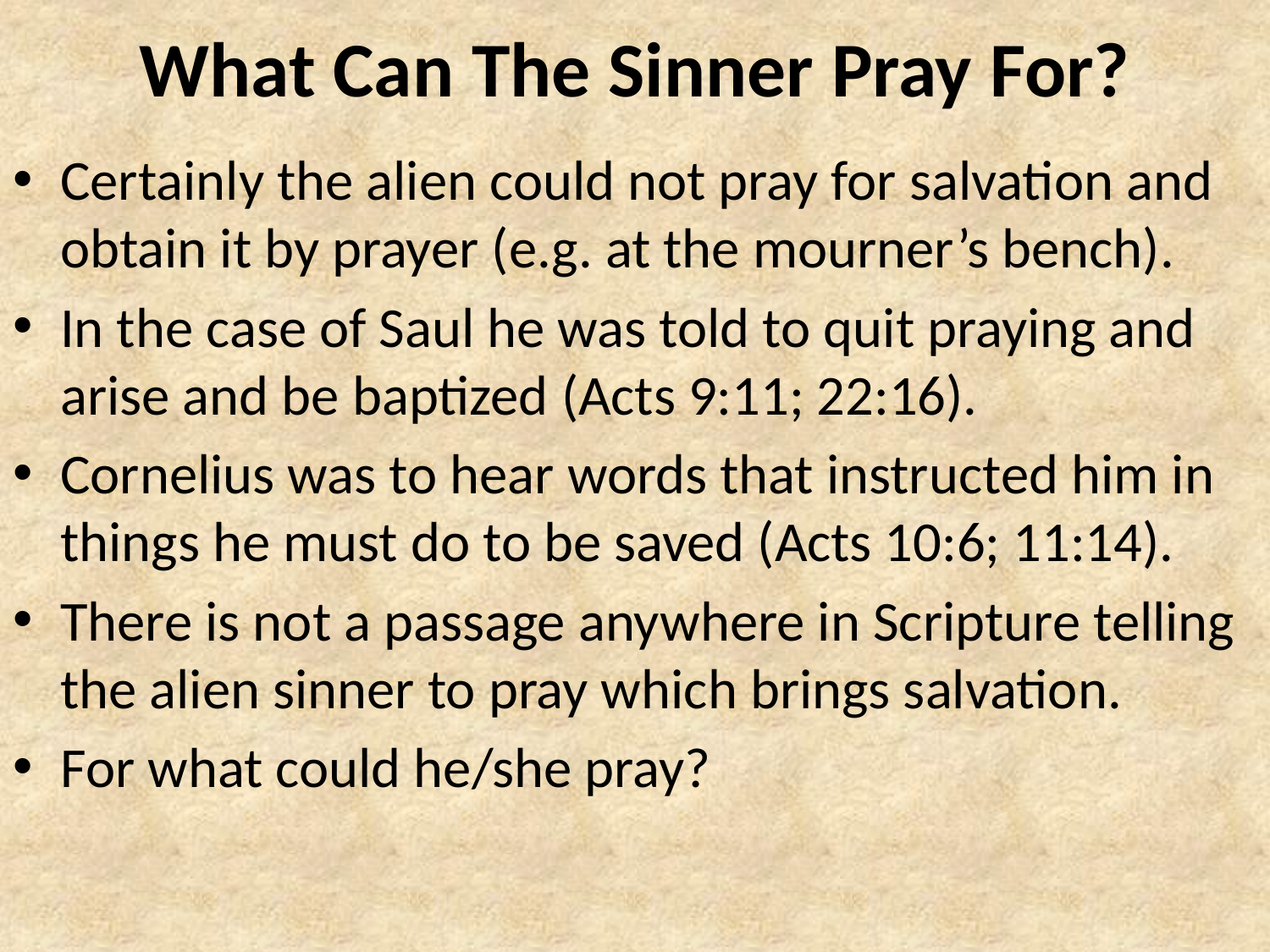

# What Can The Sinner Pray For?
Certainly the alien could not pray for salvation and obtain it by prayer (e.g. at the mourner’s bench).
In the case of Saul he was told to quit praying and arise and be baptized (Acts 9:11; 22:16).
Cornelius was to hear words that instructed him in things he must do to be saved (Acts 10:6; 11:14).
There is not a passage anywhere in Scripture telling the alien sinner to pray which brings salvation.
For what could he/she pray?